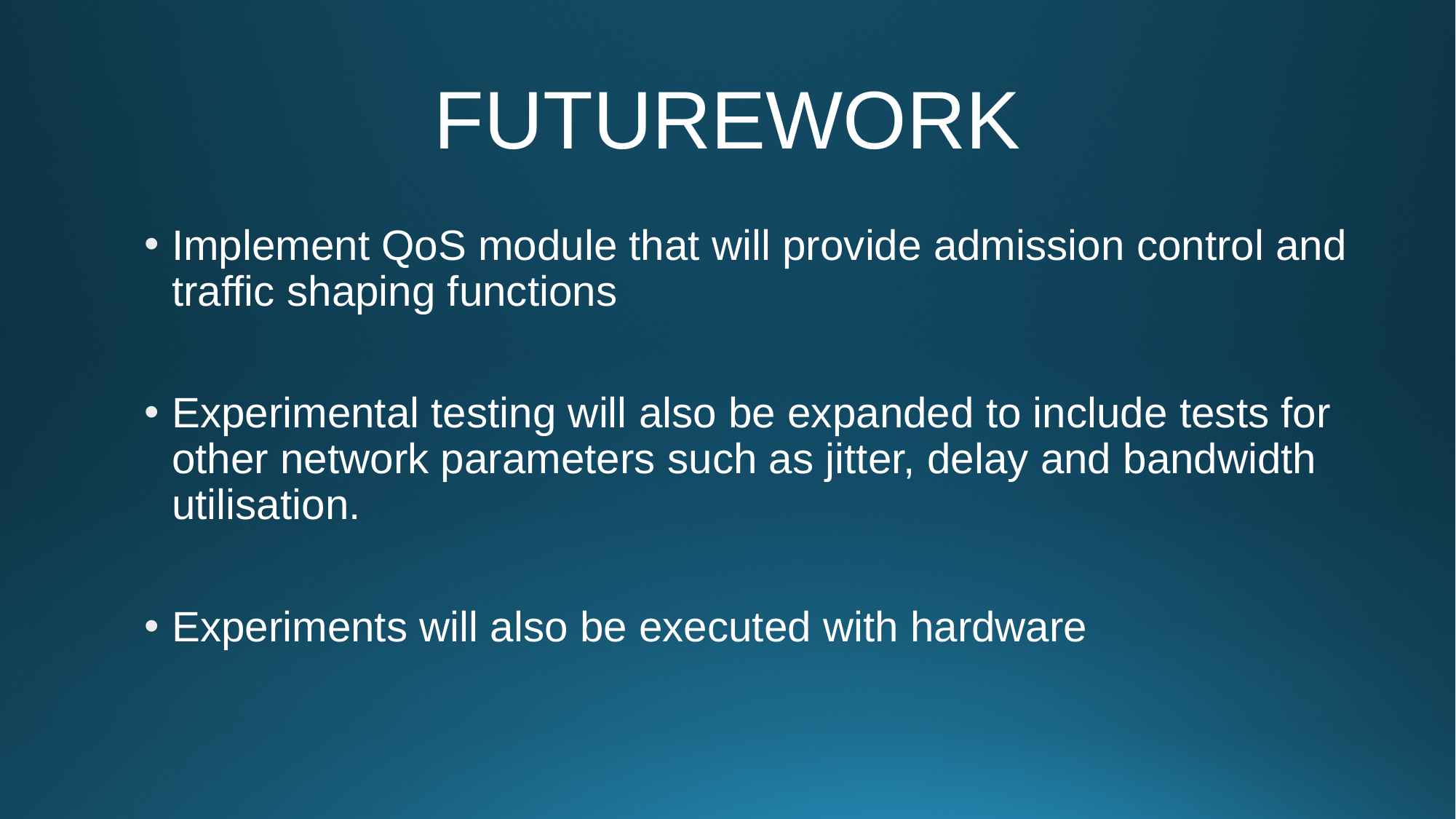

# FUTUREWORK
Implement QoS module that will provide admission control and traffic shaping functions

Experimental testing will also be expanded to include tests for other network parameters such as jitter, delay and bandwidth utilisation.

Experiments will also be executed with hardware